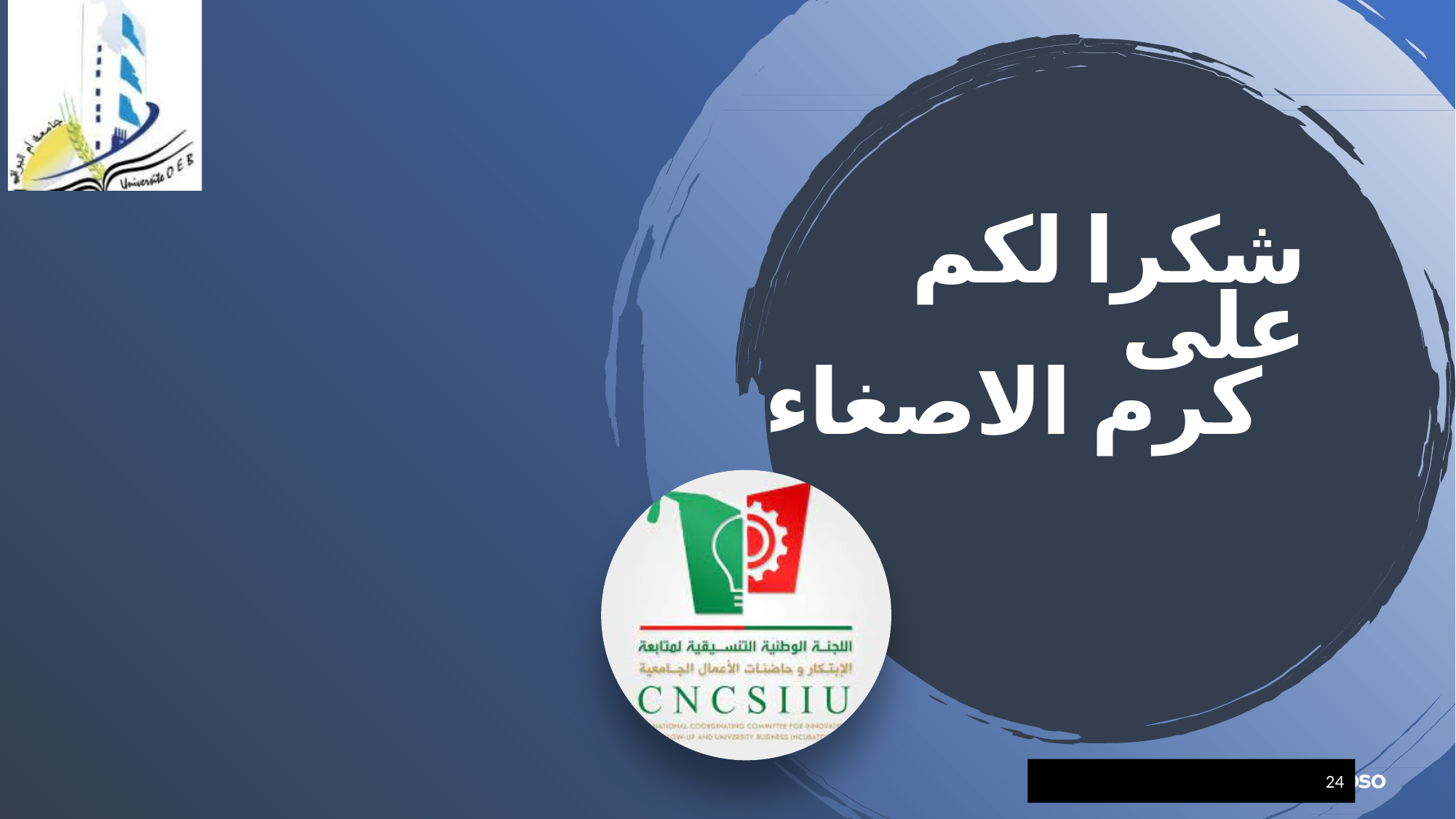

# شكرا لكم على كرم الاصغاء

24